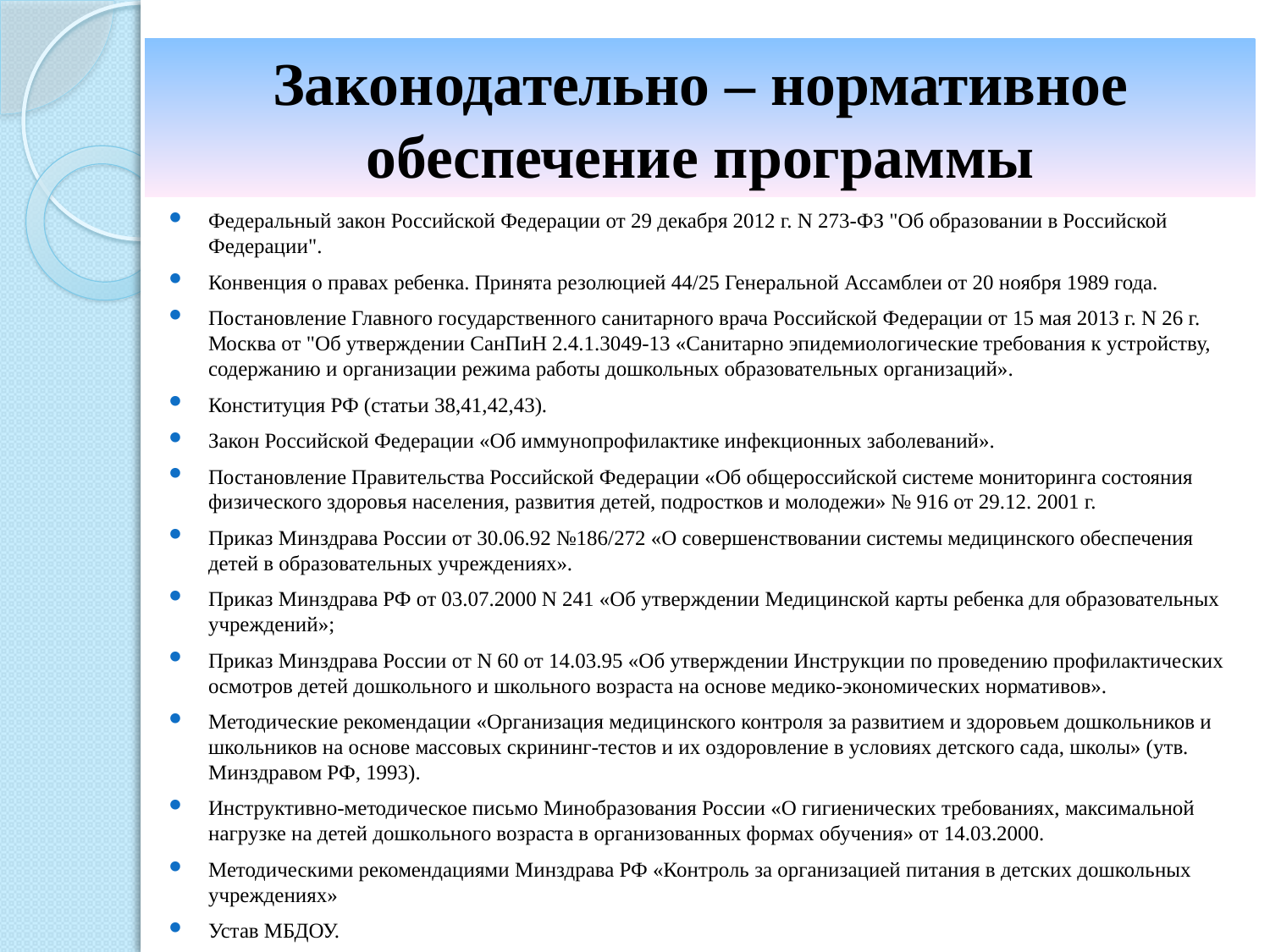

# Законодательно – нормативное обеспечение программы
Федеральный закон Российской Федерации от 29 декабря 2012 г. N 273-ФЗ "Об образовании в Российской Федерации".
Конвенция о правах ребенка. Принята резолюцией 44/25 Генеральной Ассамблеи от 20 ноября 1989 года.
Постановление Главного государственного санитарного врача Российской Федерации от 15 мая 2013 г. N 26 г. Москва от "Об утверждении СанПиН 2.4.1.3049-13 «Санитарно эпидемиологические требования к устройству, содержанию и организации режима работы дошкольных образовательных организаций».
Конституция РФ (статьи 38,41,42,43).
Закон Российской Федерации «Об иммунопрофилактике инфекционных заболеваний».
Постановление Правительства Российской Федерации «Об общероссийской системе мониторинга состояния физического здоровья населения, развития детей, подростков и молодежи» № 916 от 29.12. 2001 г.
Приказ Минздрава России от 30.06.92 №186/272 «О совершенствовании системы медицинского обеспечения детей в образовательных учреждениях».
Приказ Минздрава РФ от 03.07.2000 N 241 «Об утверждении Медицинской карты ребенка для образовательных учреждений»;
Приказ Минздрава России от N 60 от 14.03.95 «Об утверждении Инструкции по проведению профилактических осмотров детей дошкольного и школьного возраста на основе медико-экономических нормативов».
Методические рекомендации «Организация медицинского контроля за развитием и здоровьем дошкольников и школьников на основе массовых скрининг-тестов и их оздоровление в условиях детского сада, школы» (утв. Минздравом РФ, 1993).
Инструктивно-методическое письмо Минобразования России «О гигиенических требованиях, максимальной нагрузке на детей дошкольного возраста в организованных формах обучения» от 14.03.2000.
Методическими рекомендациями Минздрава РФ «Контроль за организацией питания в детских дошкольных учреждениях»
Устав МБДОУ.